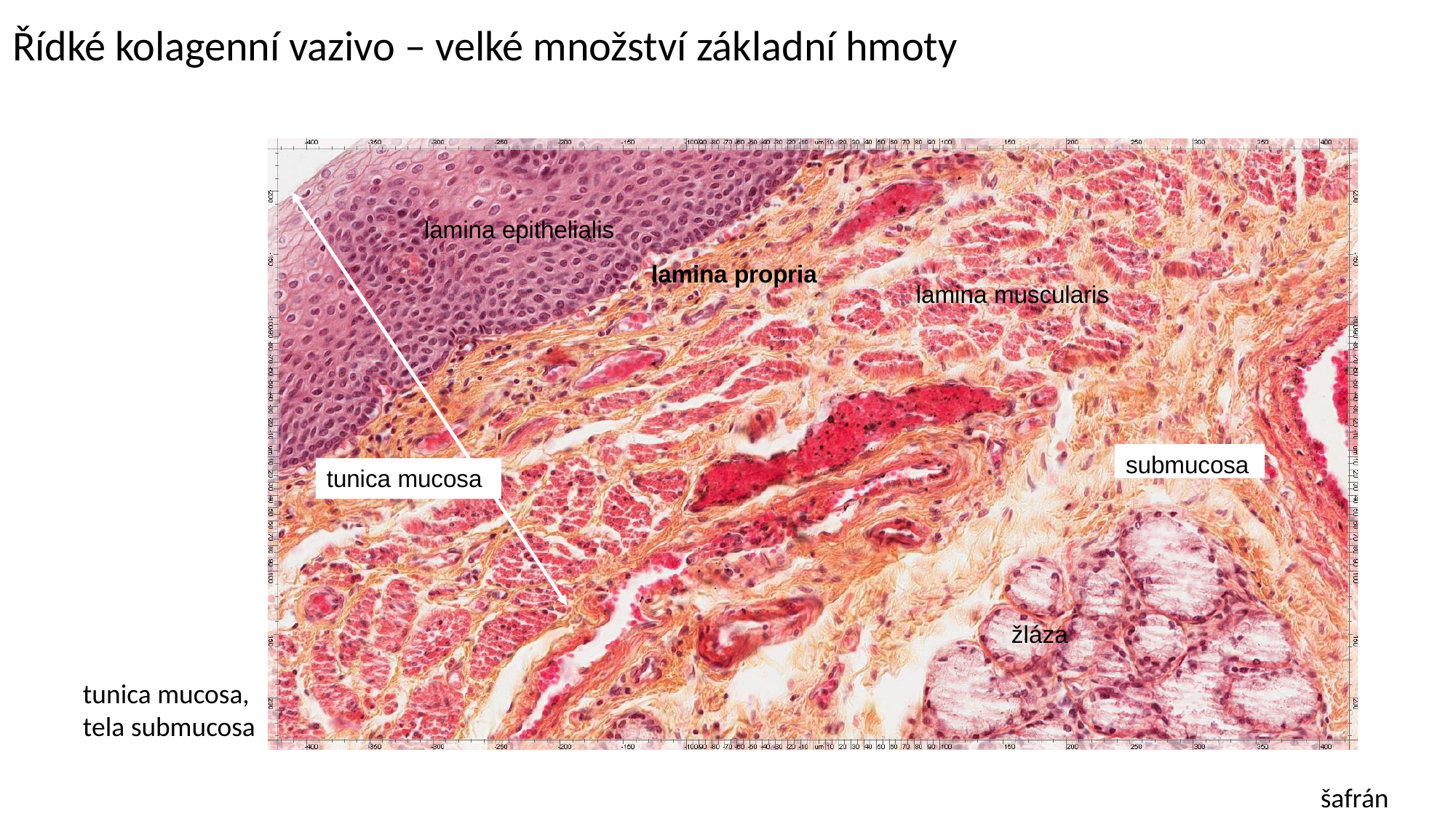

# Řídké kolagenní vazivo – velké množství základní hmoty

lamina epithelialis
lamina propria
lamina muscularis
submucosa
tunica mucosa
žláza
tunica mucosa,
tela submucosa
šafrán